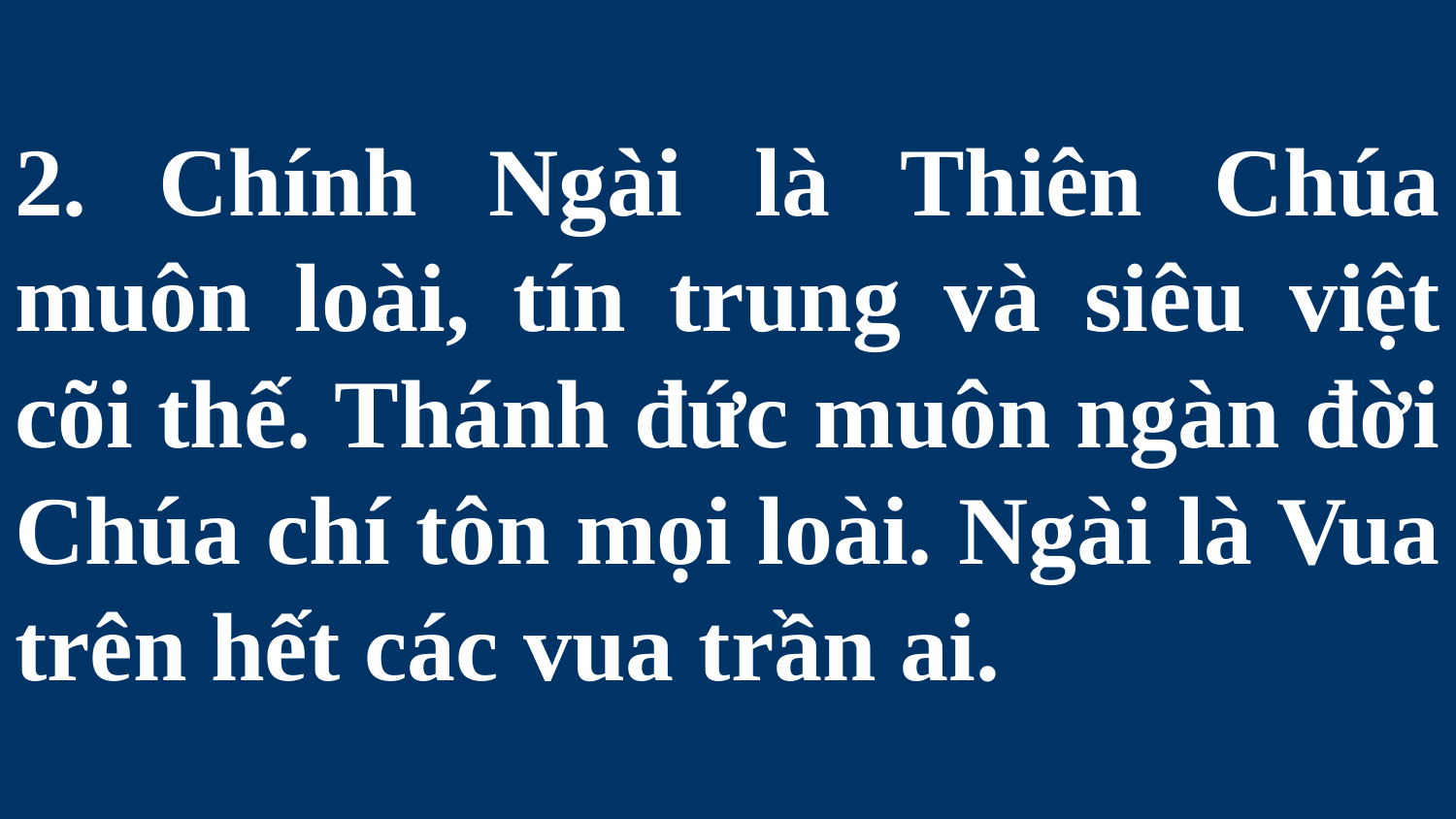

# 2. Chính Ngài là Thiên Chúa muôn loài, tín trung và siêu việt cõi thế. Thánh đức muôn ngàn đời Chúa chí tôn mọi loài. Ngài là Vua trên hết các vua trần ai.